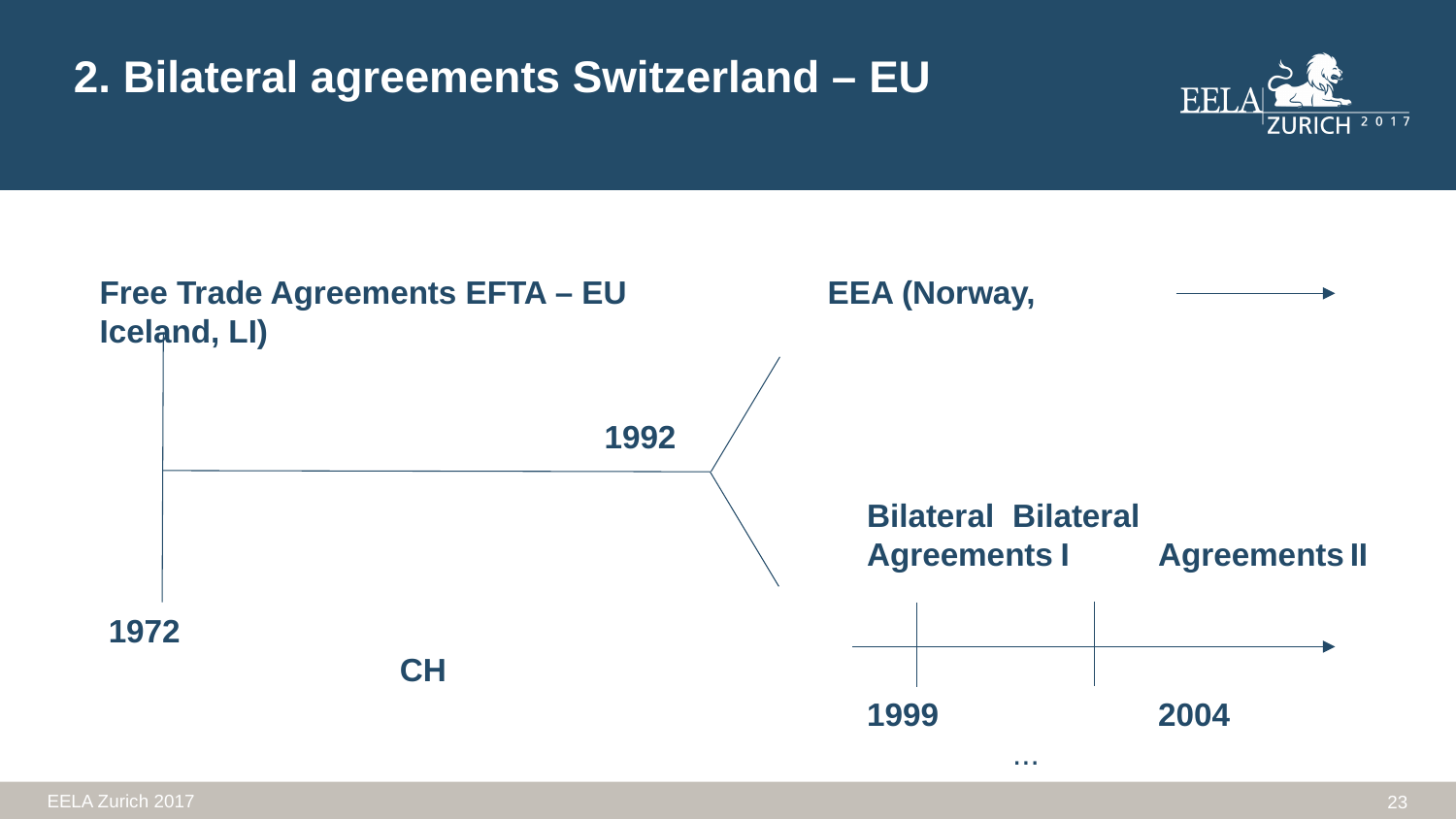

2. Bilateral agreements Switzerland – EU
Free Trade Agreements EFTA – EU		EEA (Norway, Iceland, LI)

1992
Bilateral 	Bilateral
Agreements I 	Agreements II

1972						CH

1999   		2004		...
23